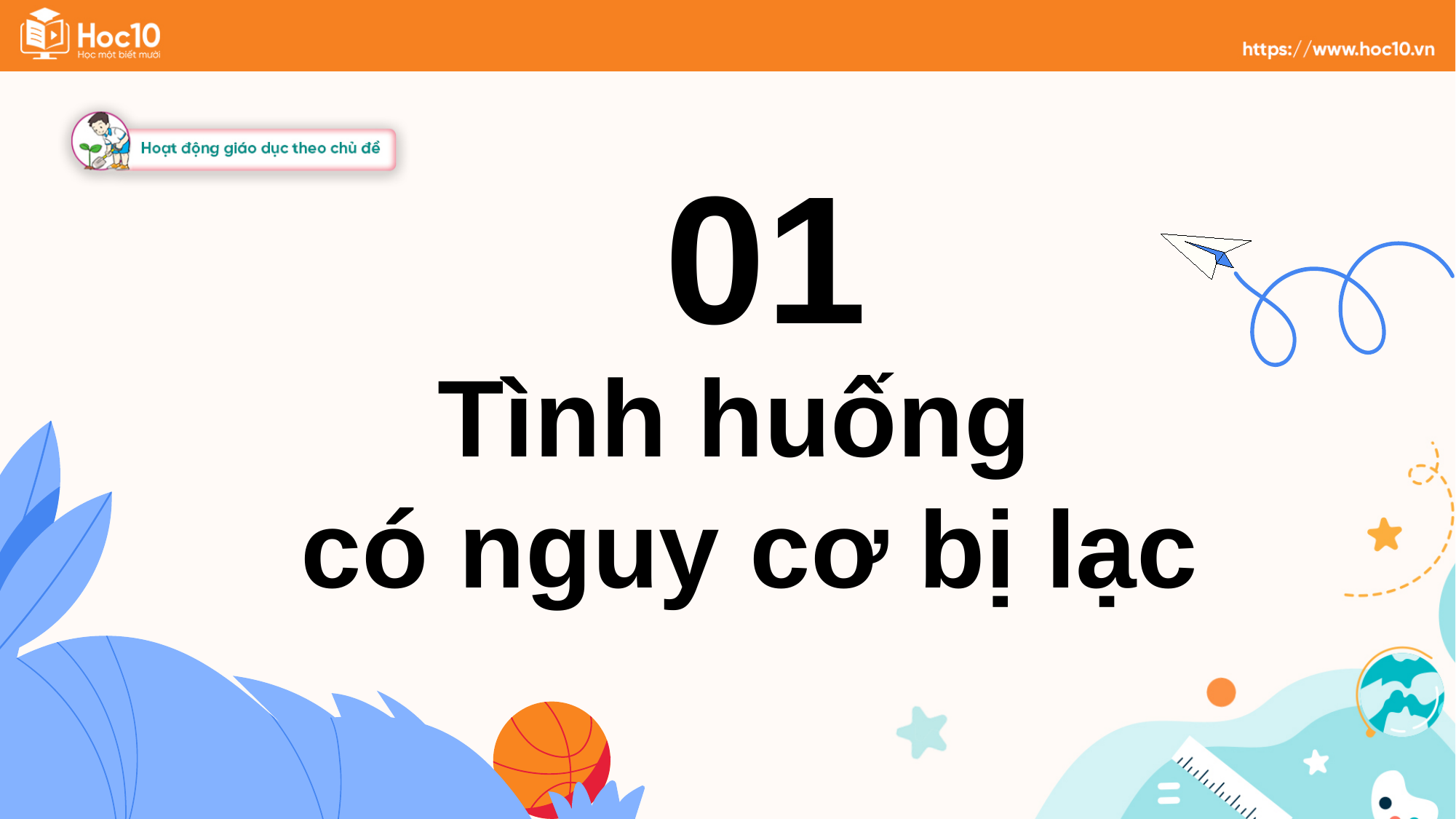

01

Tình huống
có nguy cơ bị lạc